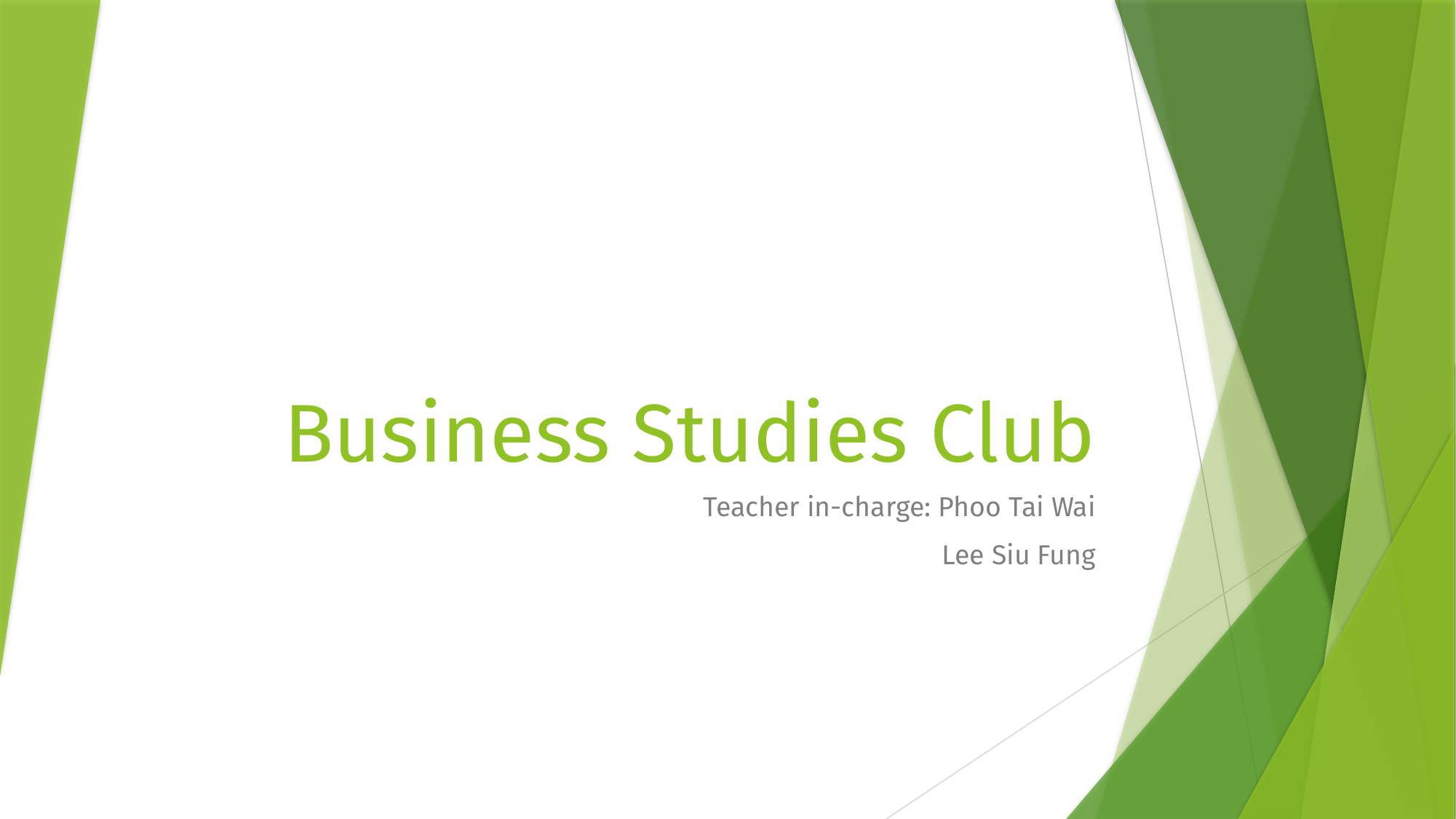

# Business Studies Club
Teacher in-charge: Phoo Tai Wai
Lee Siu Fung